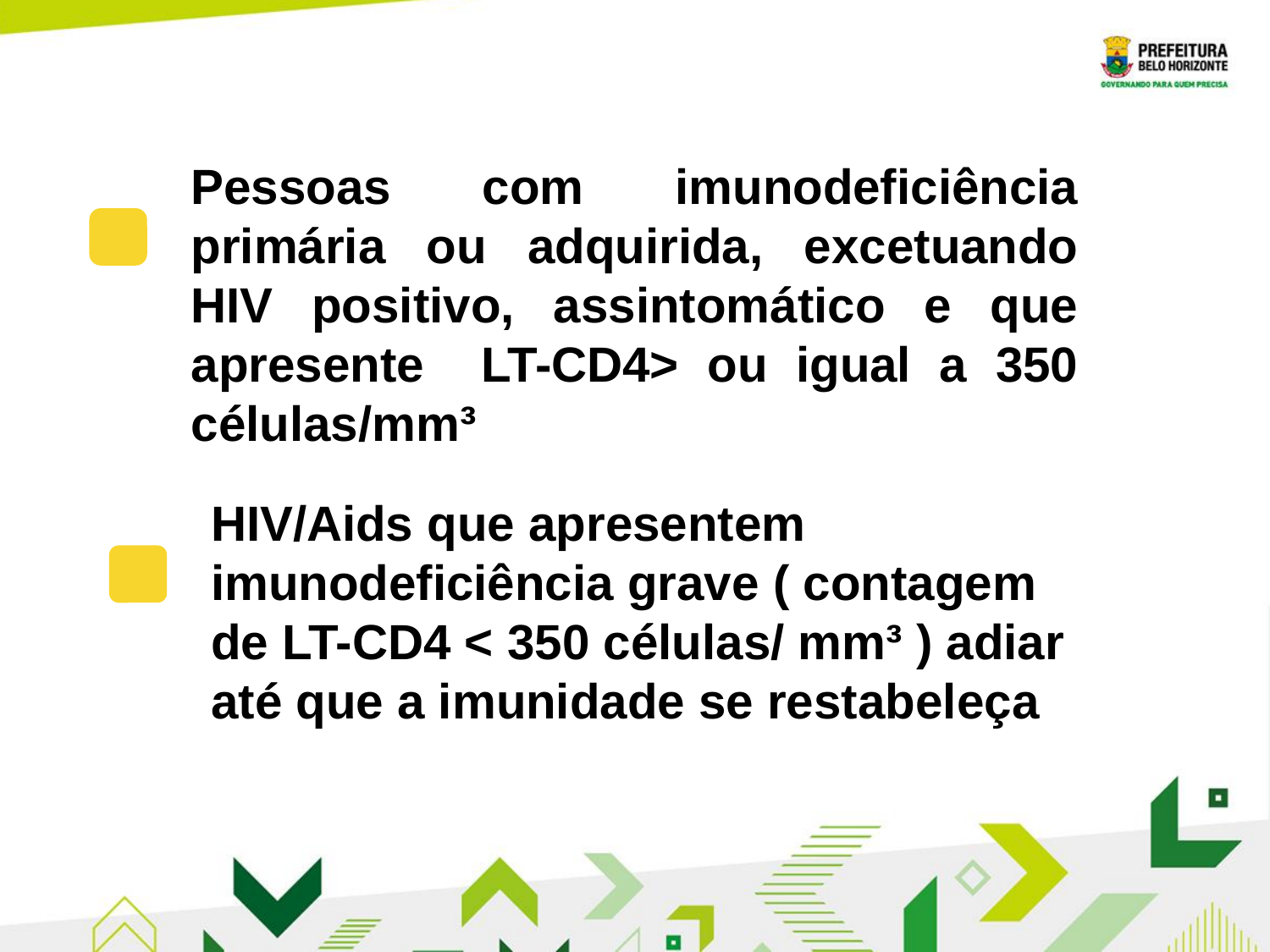

Pessoas com imunodeficiência primária ou adquirida, excetuando HIV positivo, assintomático e que apresente  LT-CD4> ou igual a 350 células/mm³

HIV/Aids que apresentem imunodeficiência grave ( contagem de LT-CD4 < 350 células/ mm³ ) adiar até que a imunidade se restabeleça